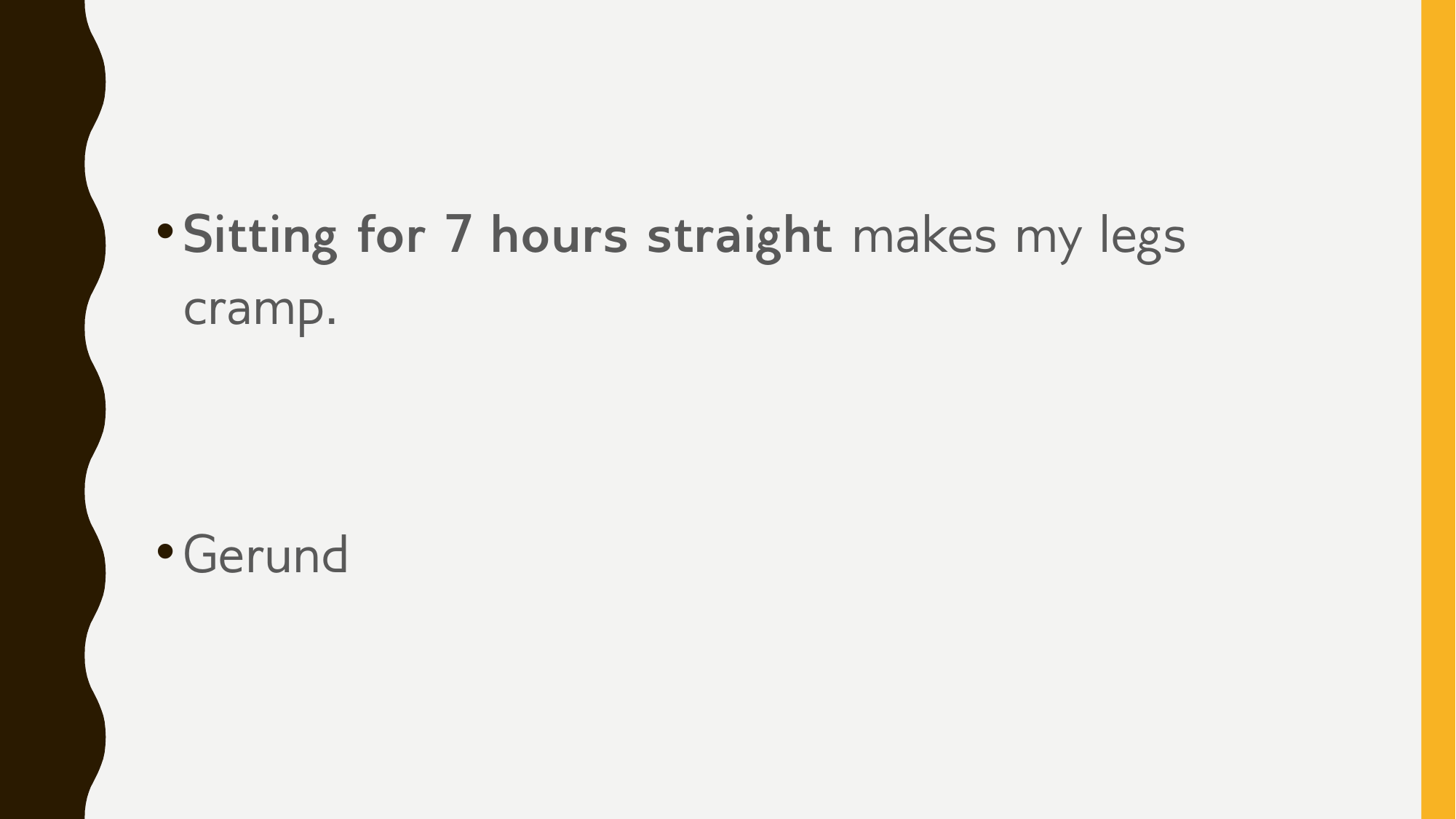

Sitting for 7 hours straight makes my legs cramp.

Gerund